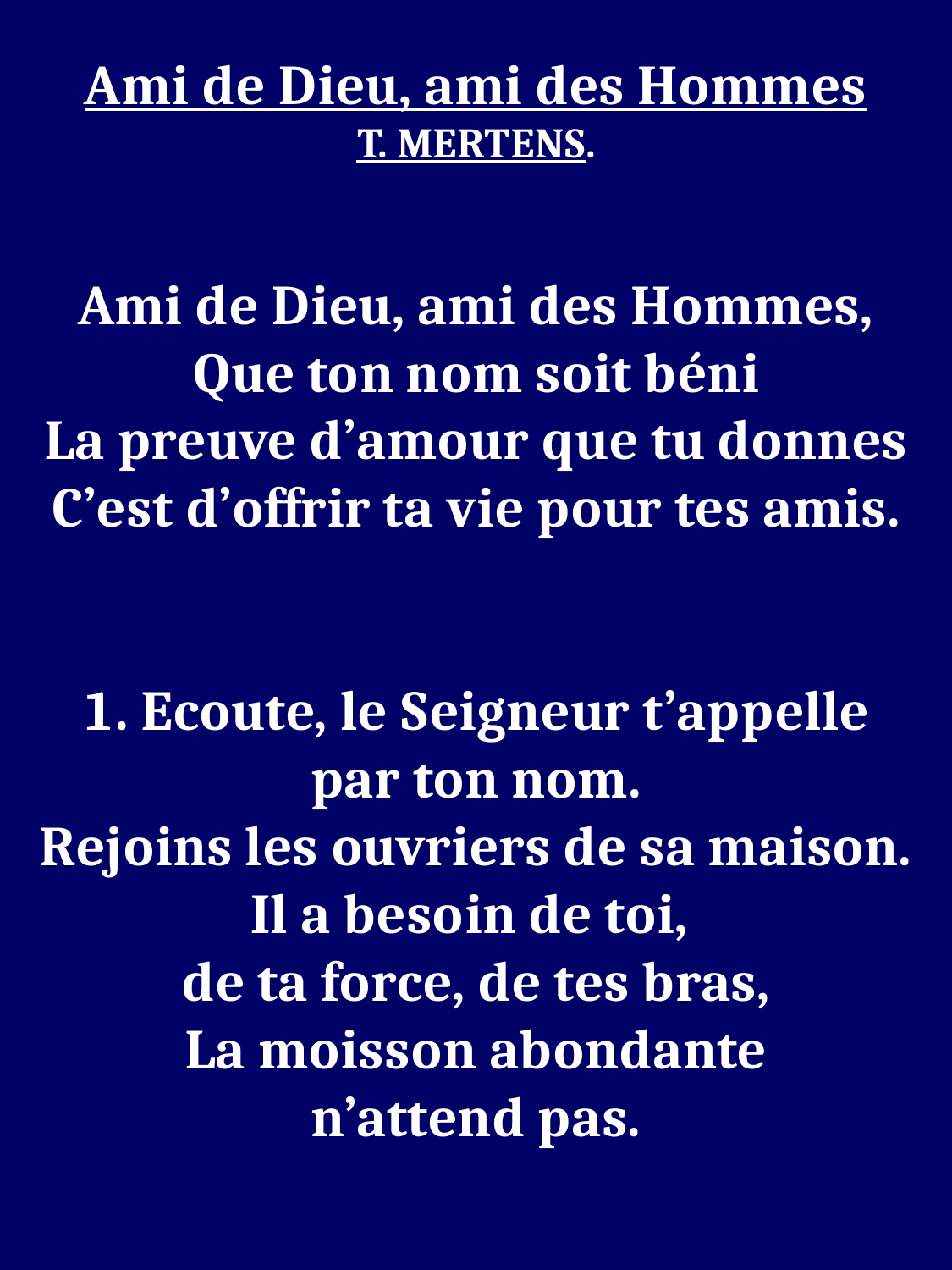

Ami de Dieu, ami des Hommes
T. MERTENS.

Ami de Dieu, ami des Hommes,
Que ton nom soit béni
La preuve d’amour que tu donnes
C’est d’offrir ta vie pour tes amis.

1. Ecoute, le Seigneur t’appelle
par ton nom.
Rejoins les ouvriers de sa maison.
Il a besoin de toi,
de ta force, de tes bras,
La moisson abondante
n’attend pas.